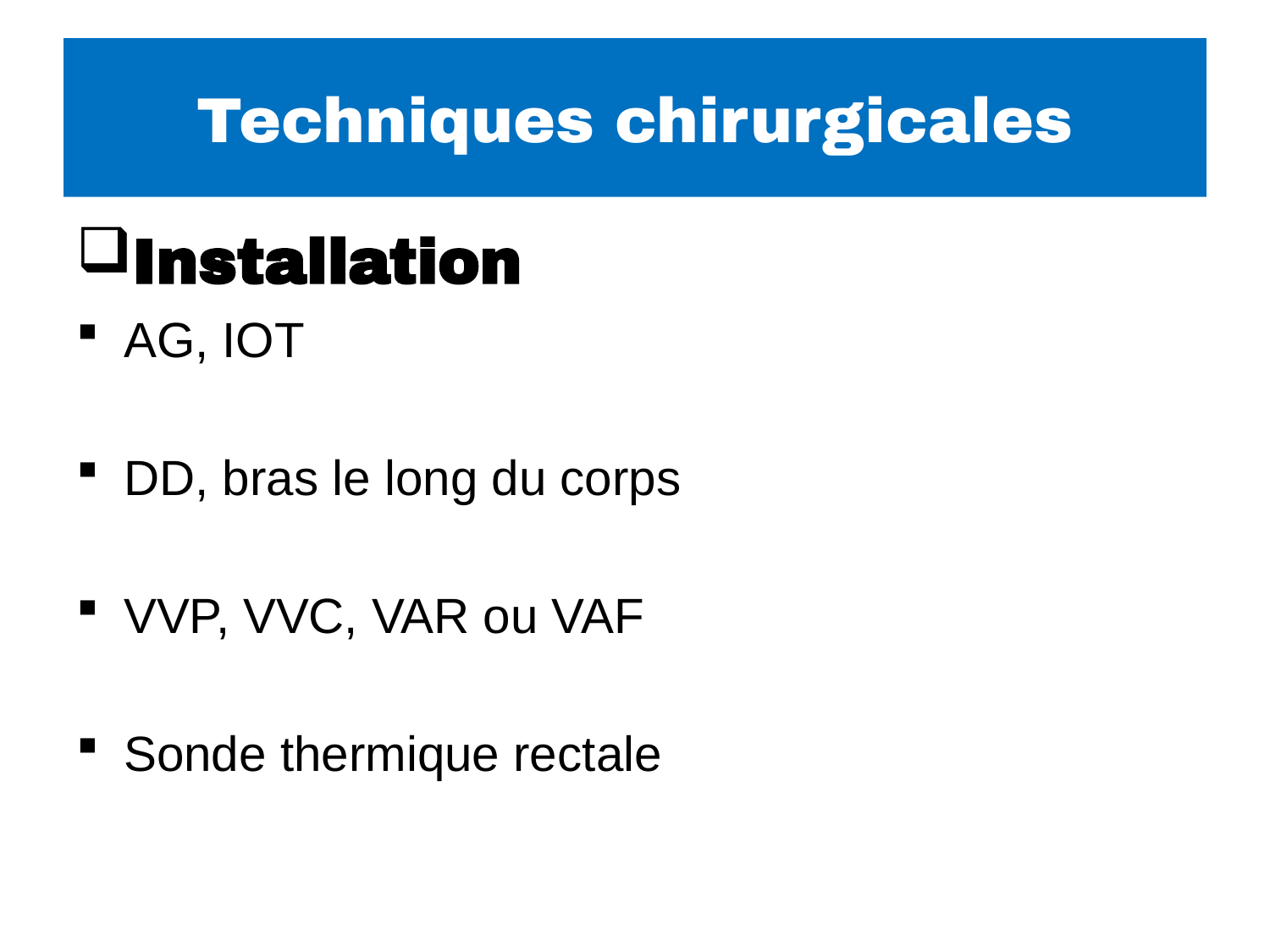

# Techniques chirurgicales
Installation

AG, IOT

DD, bras le long du corps

VVP, VVC, VAR ou VAF

Sonde thermique rectale